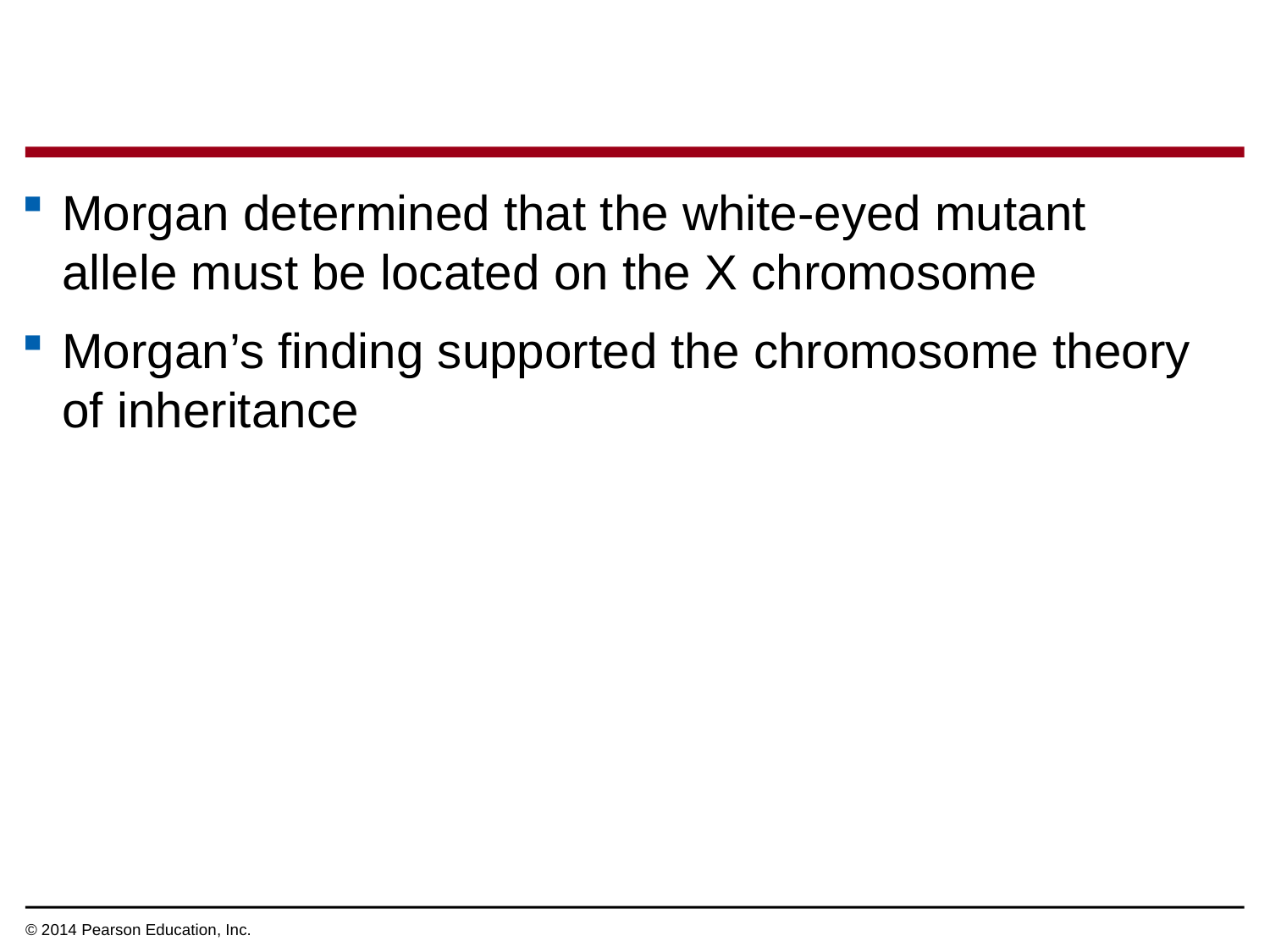

Morgan determined that the white-eyed mutant allele must be located on the X chromosome
Morgan’s finding supported the chromosome theory of inheritance